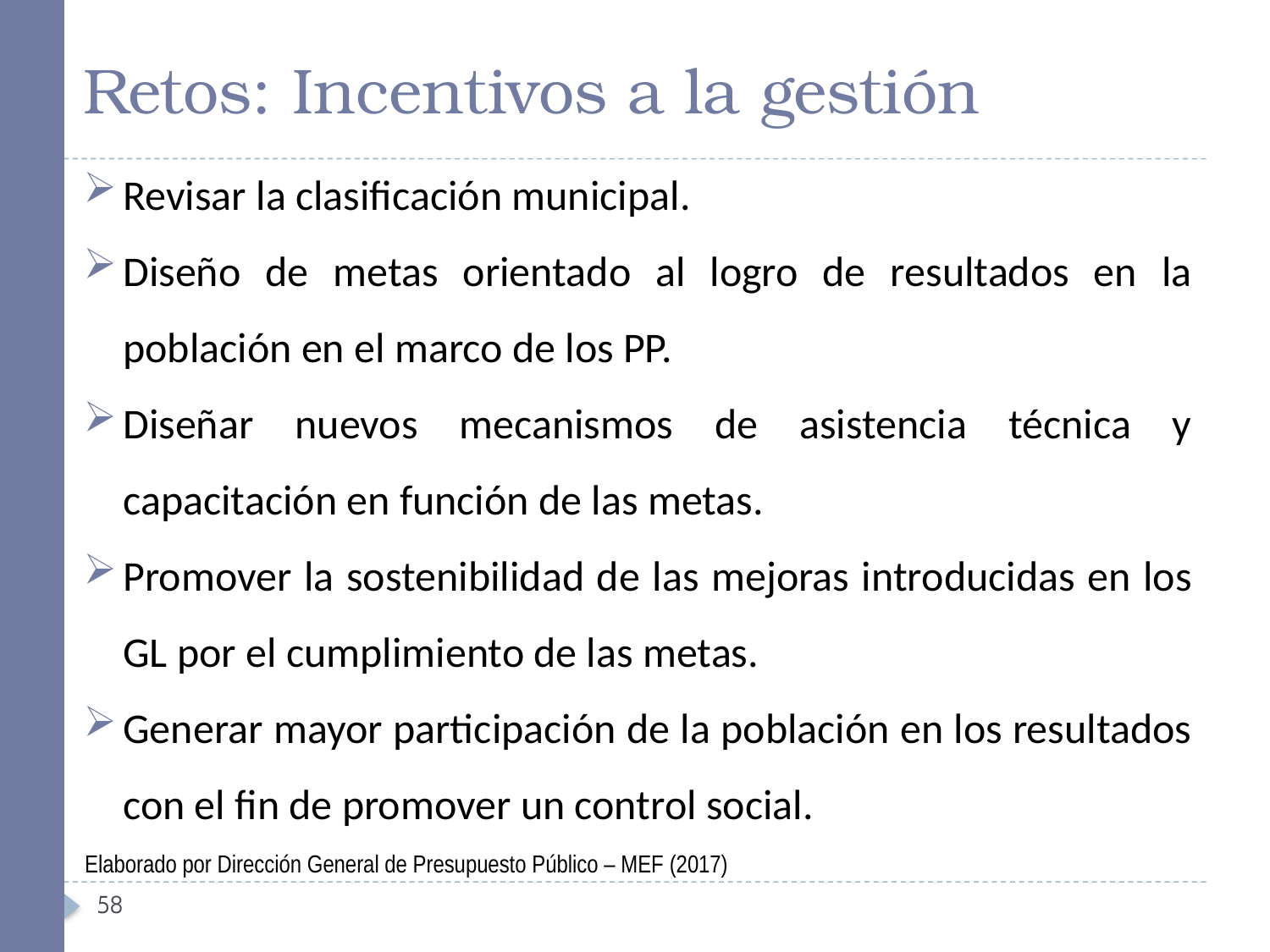

Retos: Incentivos a la gestión
Revisar la clasificación municipal.
Diseño de metas orientado al logro de resultados en la población en el marco de los PP.
Diseñar nuevos mecanismos de asistencia técnica y capacitación en función de las metas.
Promover la sostenibilidad de las mejoras introducidas en los GL por el cumplimiento de las metas.
Generar mayor participación de la población en los resultados con el fin de promover un control social.
Elaborado por Dirección General de Presupuesto Público – MEF (2017)
58